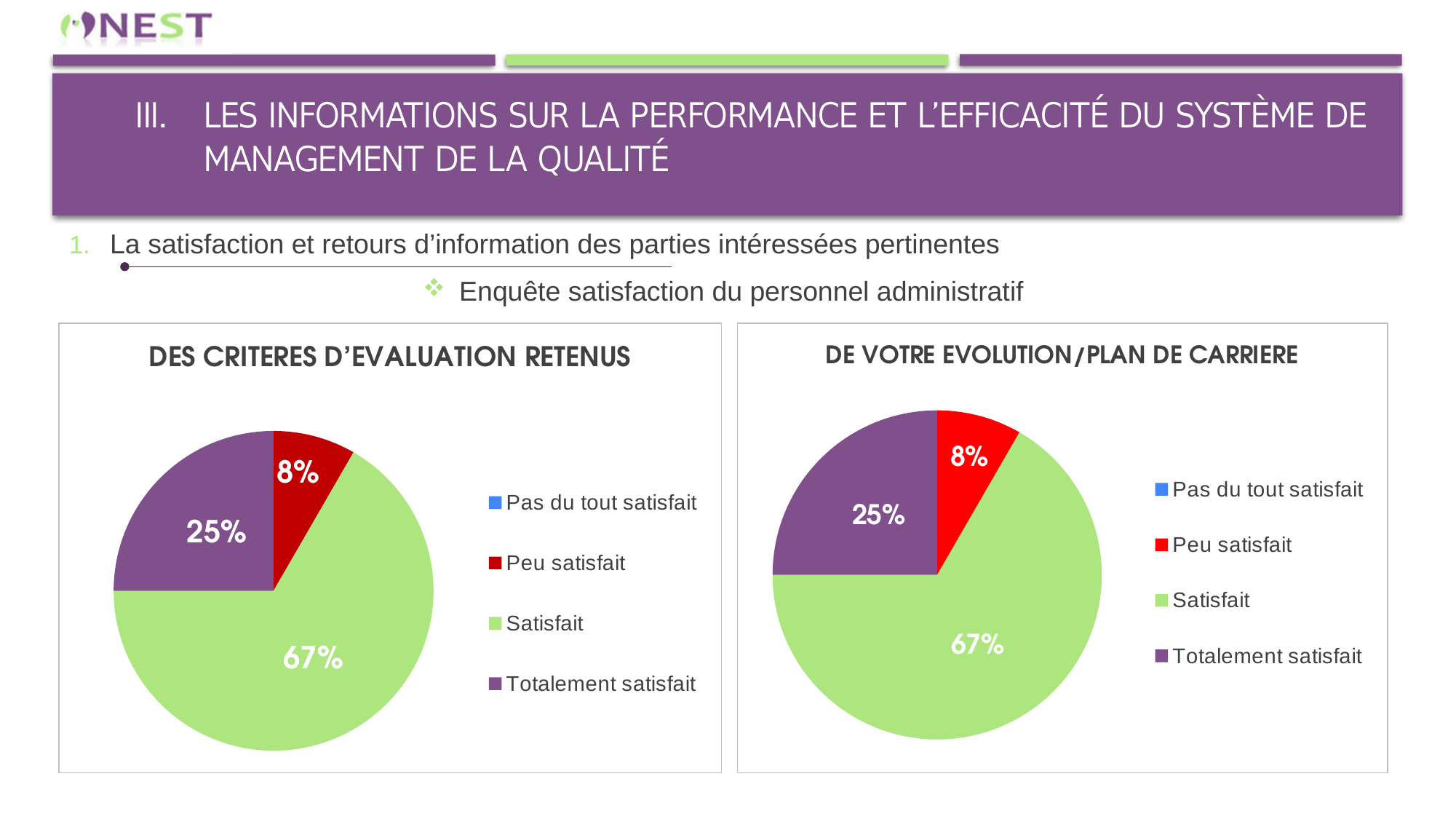

# Les informations sur la performance et l’efficacité du système de management de la qualité
La satisfaction et retours d’information des parties intéressées pertinentes
Enquête satisfaction du personnel administratif

### Chart: DES CRITERES D’EVALUATION RETENUS

| Category |  |
|---|---|
| Pas du tout satisfait | 0.0 |
| Peu satisfait  | 1.0 |
| Satisfait | 8.0 |
| Totalement satisfait | 3.0 |

### Chart: DE VOTRE EVOLUTION/PLAN DE CARRIERE

| Category |  |
|---|---|
| Pas du tout satisfait | 0.0 |
| Peu satisfait  | 1.0 |
| Satisfait | 8.0 |
| Totalement satisfait | 3.0 |